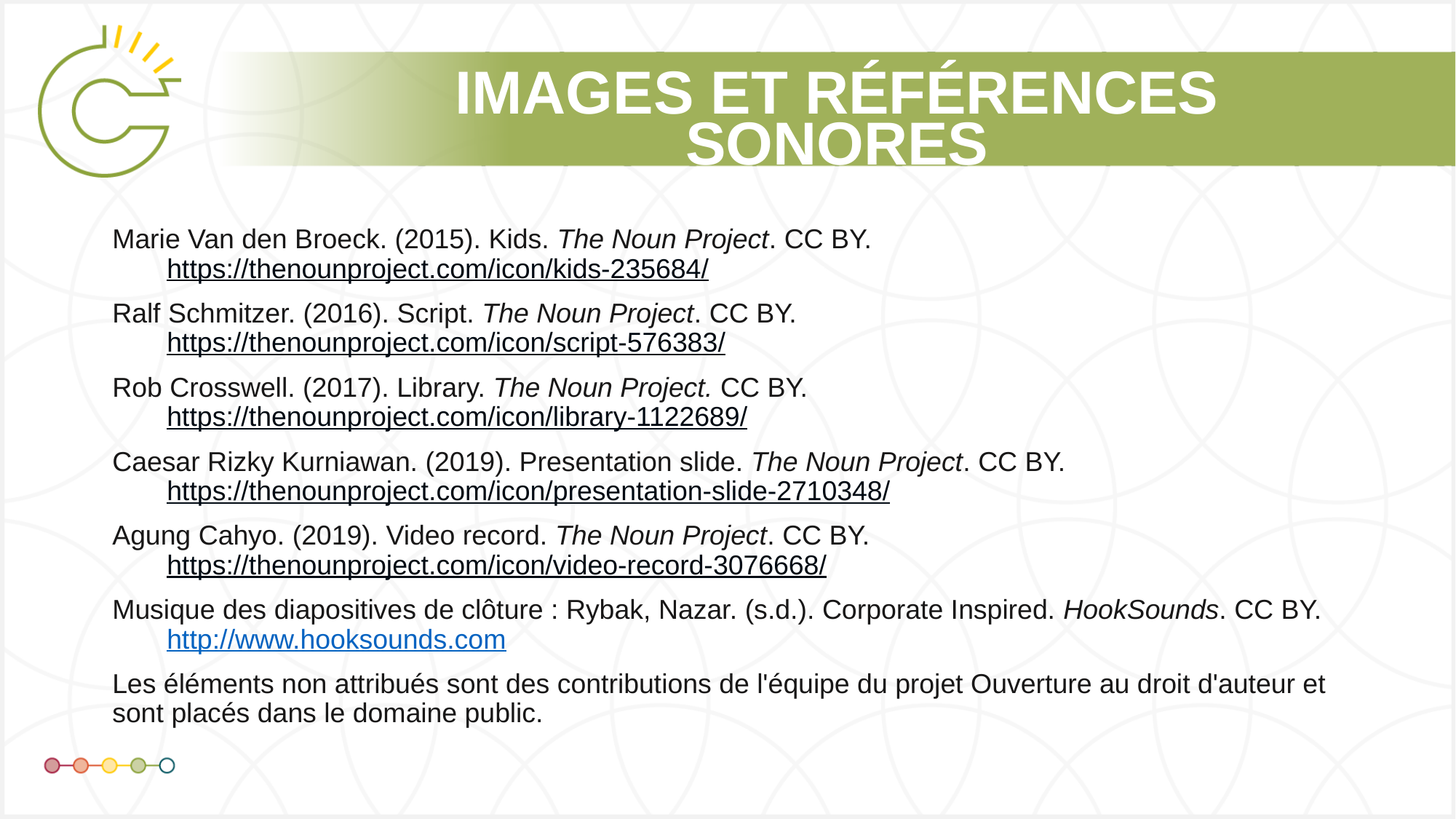

Marie Van den Broeck. (2015). Kids. The Noun Project. CC BY. https://thenounproject.com/icon/kids-235684/
Ralf Schmitzer. (2016). Script. The Noun Project. CC BY. https://thenounproject.com/icon/script-576383/
Rob Crosswell. (2017). Library. The Noun Project. CC BY. https://thenounproject.com/icon/library-1122689/
Caesar Rizky Kurniawan. (2019). Presentation slide. The Noun Project. CC BY. https://thenounproject.com/icon/presentation-slide-2710348/
Agung Cahyo. (2019). Video record. The Noun Project. CC BY. https://thenounproject.com/icon/video-record-3076668/
Musique des diapositives de clôture : Rybak, Nazar. (s.d.). Corporate Inspired. HookSounds. CC BY. http://www.hooksounds.com
Les éléments non attribués sont des contributions de l'équipe du projet Ouverture au droit d'auteur et sont placés dans le domaine public.